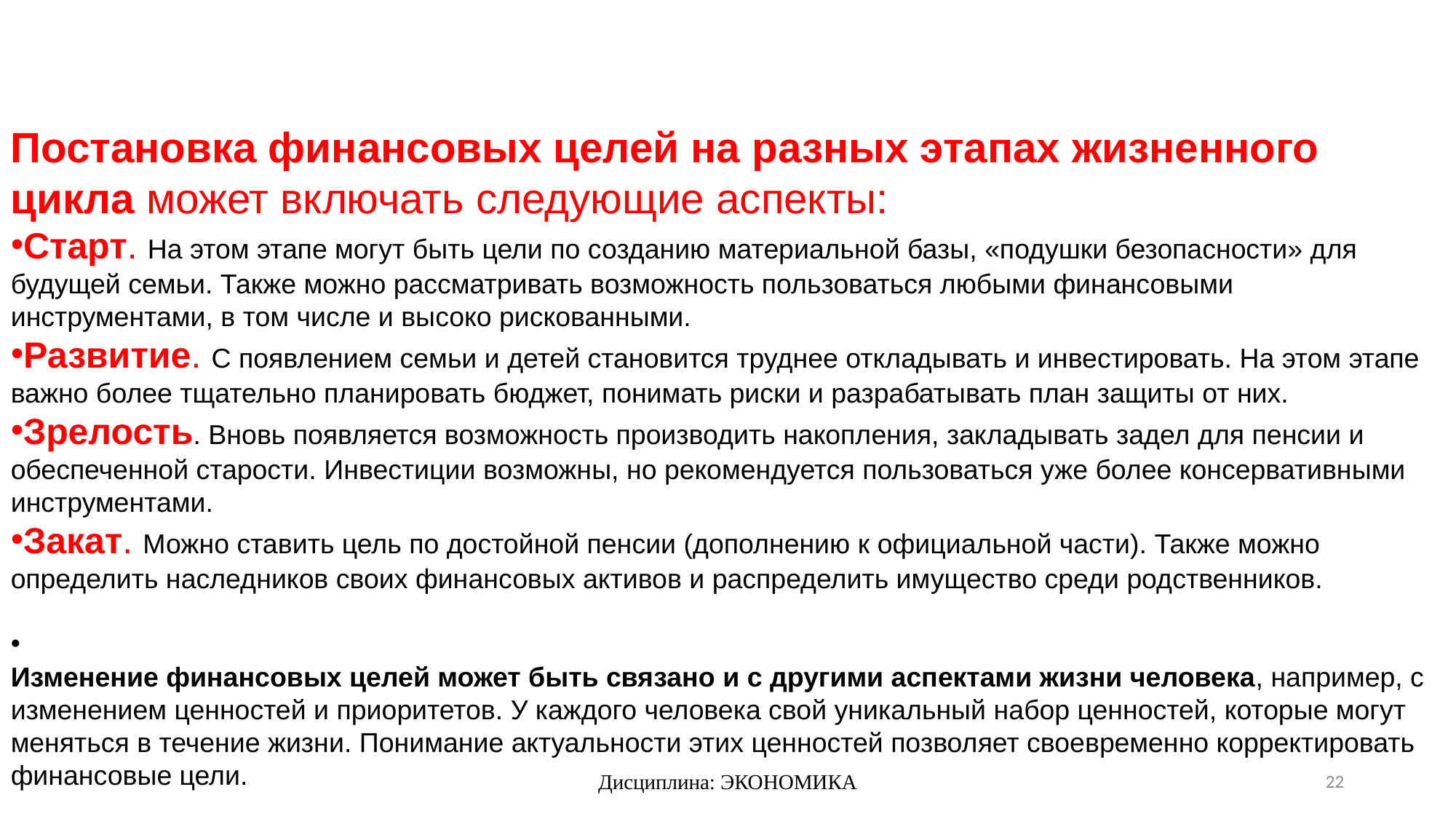

Постановка финансовых целей на разных этапах жизненного цикла может включать следующие аспекты:
Старт. На этом этапе могут быть цели по созданию материальной базы, «подушки безопасности» для будущей семьи. Также можно рассматривать возможность пользоваться любыми финансовыми инструментами, в том числе и высоко рискованными.
Развитие. С появлением семьи и детей становится труднее откладывать и инвестировать. На этом этапе важно более тщательно планировать бюджет, понимать риски и разрабатывать план защиты от них.
Зрелость. Вновь появляется возможность производить накопления, закладывать задел для пенсии и обеспеченной старости. Инвестиции возможны, но рекомендуется пользоваться уже более консервативными инструментами.
Закат. Можно ставить цель по достойной пенсии (дополнению к официальной части). Также можно определить наследников своих финансовых активов и распределить имущество среди родственников.

Изменение финансовых целей может быть связано и с другими аспектами жизни человека, например, с изменением ценностей и приоритетов. У каждого человека свой уникальный набор ценностей, которые могут меняться в течение жизни. Понимание актуальности этих ценностей позволяет своевременно корректировать финансовые цели.
Дисциплина: ЭКОНОМИКА
22